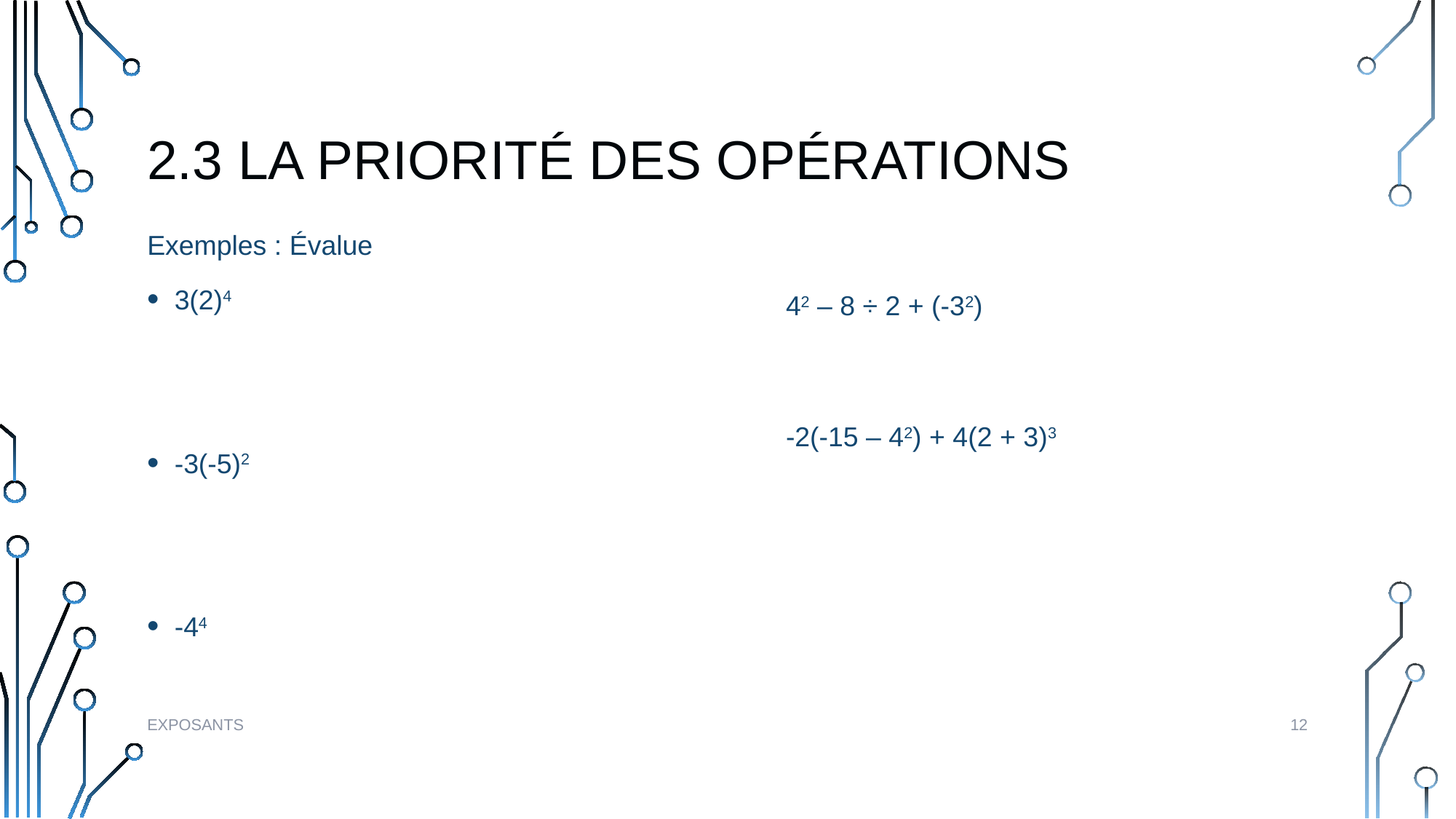

# 2.3 la priorité des opérations
Exemples : Évalue
3(2)4

-3(-5)2

-44

42 – 8 ÷ 2 + (-32)

-2(-15 – 42) + 4(2 + 3)3

12
Exposants